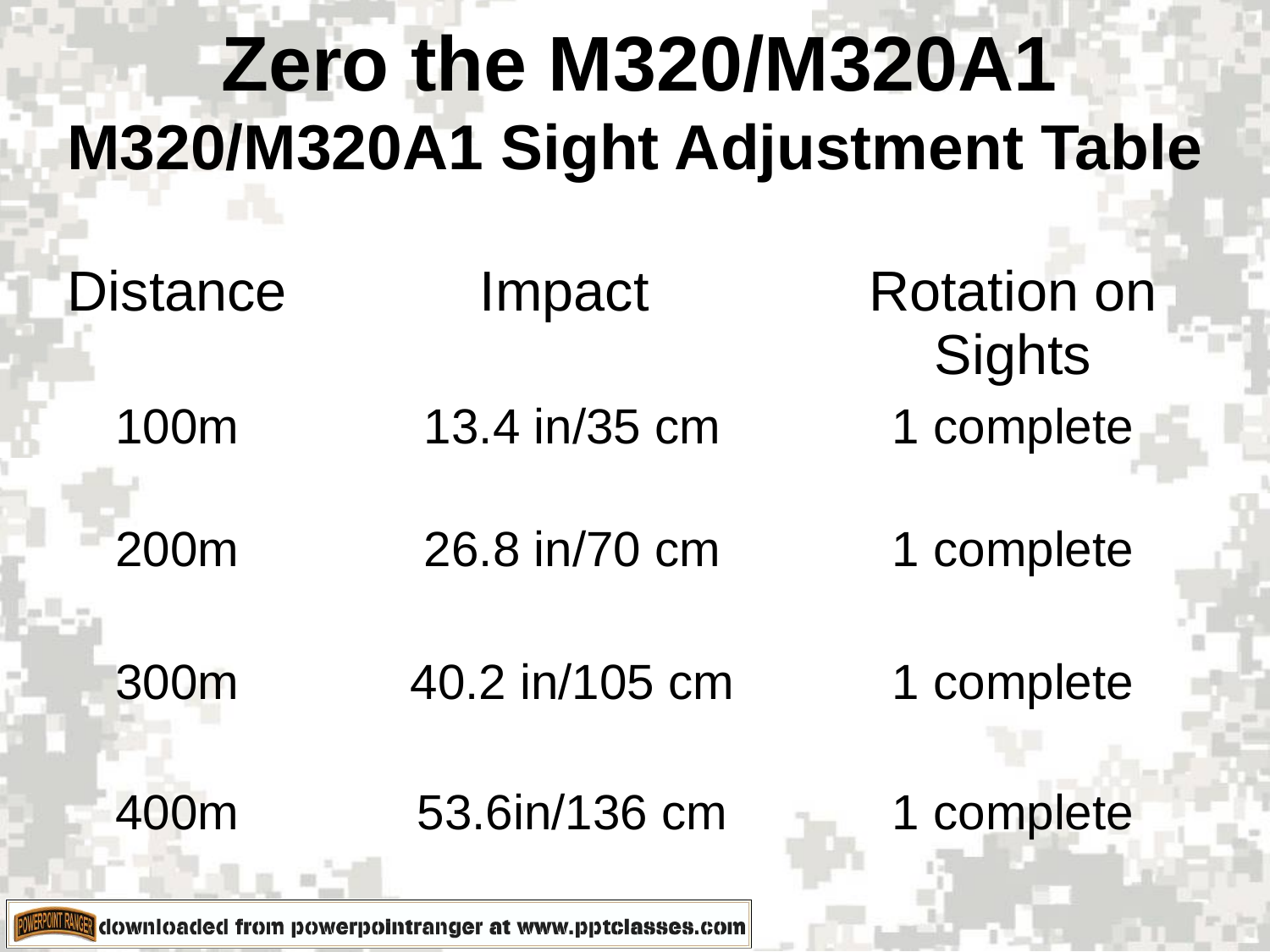

Zero the M320/M320A1
M320/M320A1 Sight Adjustment Table
| Distance | Impact | Rotation on Sights |
| --- | --- | --- |
| 100m | 13.4 in/35 cm | 1 complete |
| 200m | 26.8 in/70 cm | 1 complete |
| 300m 400m | 40.2 in/105 cm 53.6in/136 cm | 1 complete 1 complete |